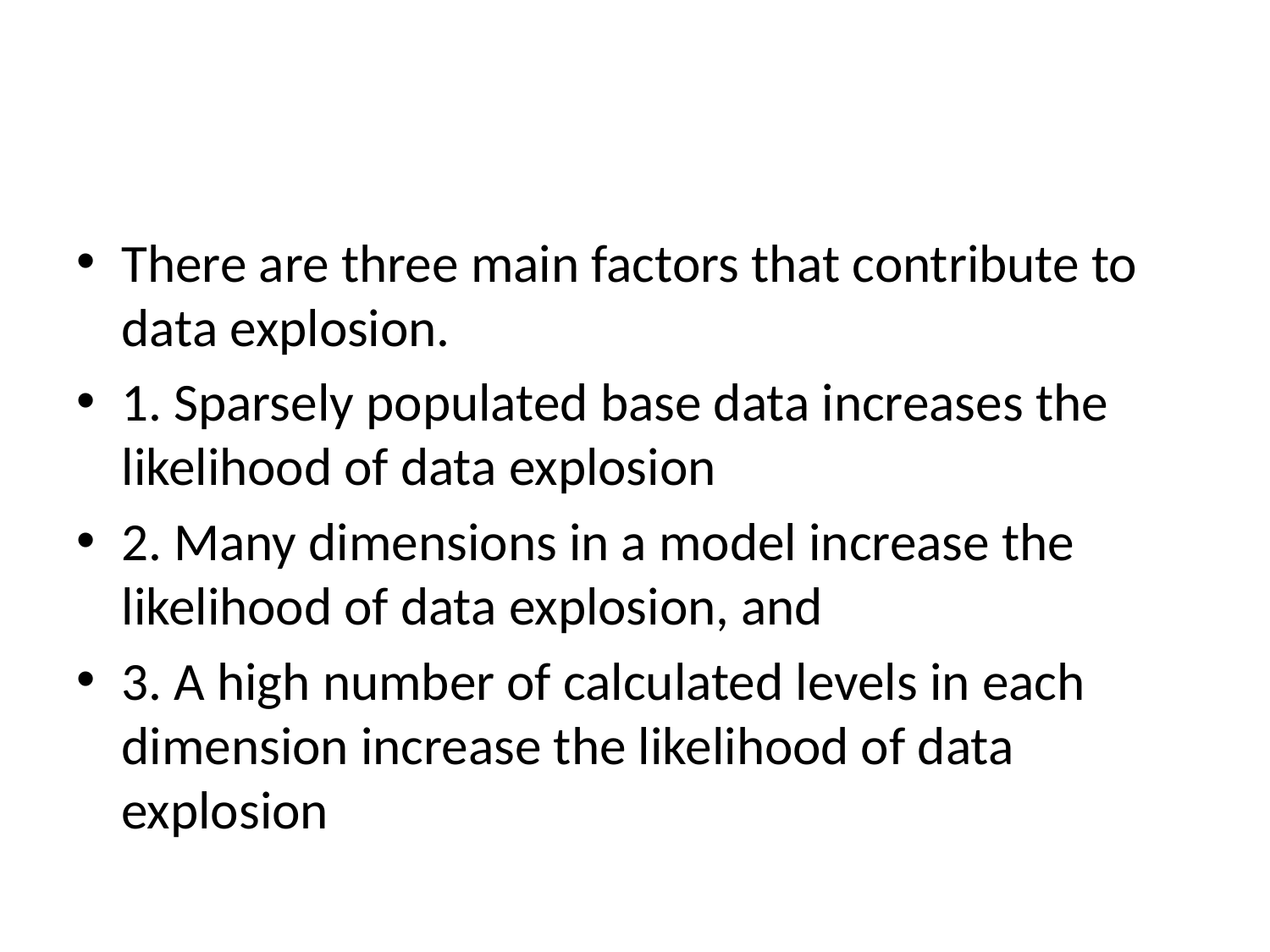

#
There are three main factors that contribute to data explosion.
1. Sparsely populated base data increases the likelihood of data explosion
2. Many dimensions in a model increase the likelihood of data explosion, and
3. A high number of calculated levels in each dimension increase the likelihood of data explosion